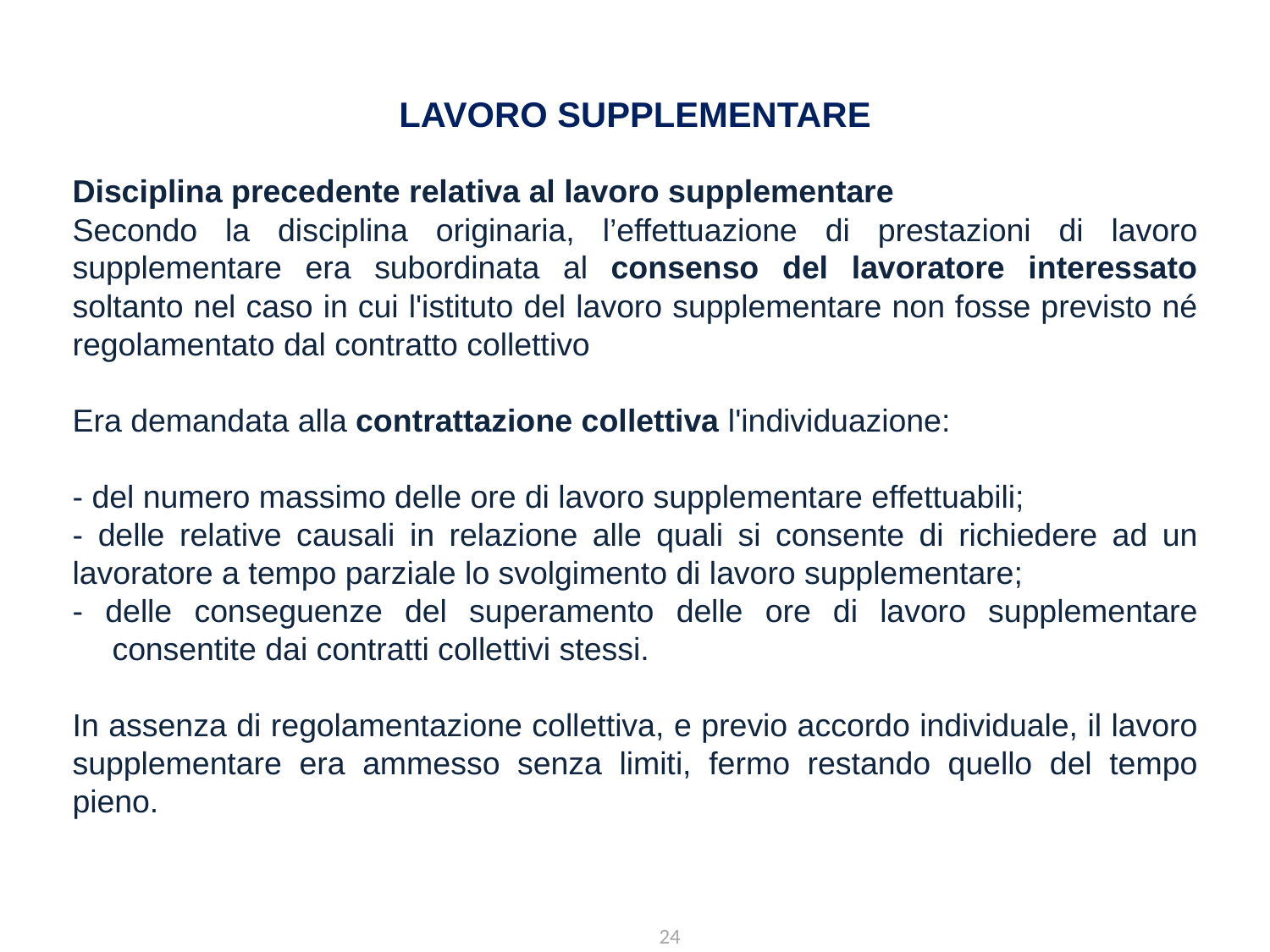

LAVORO SUPPLEMENTARE

Disciplina precedente relativa al lavoro supplementare
Secondo la disciplina originaria, l’effettuazione di prestazioni di lavoro supplementare era subordinata al consenso del lavoratore interessato soltanto nel caso in cui l'istituto del lavoro supplementare non fosse previsto né regolamentato dal contratto collettivo

Era demandata alla contrattazione collettiva l'individuazione:

- del numero massimo delle ore di lavoro supplementare effettuabili;
- delle relative causali in relazione alle quali si consente di richiedere ad un lavoratore a tempo parziale lo svolgimento di lavoro supplementare;
- delle conseguenze del superamento delle ore di lavoro supplementare consentite dai contratti collettivi stessi.

In assenza di regolamentazione collettiva, e previo accordo individuale, il lavoro supplementare era ammesso senza limiti, fermo restando quello del tempo pieno.

24